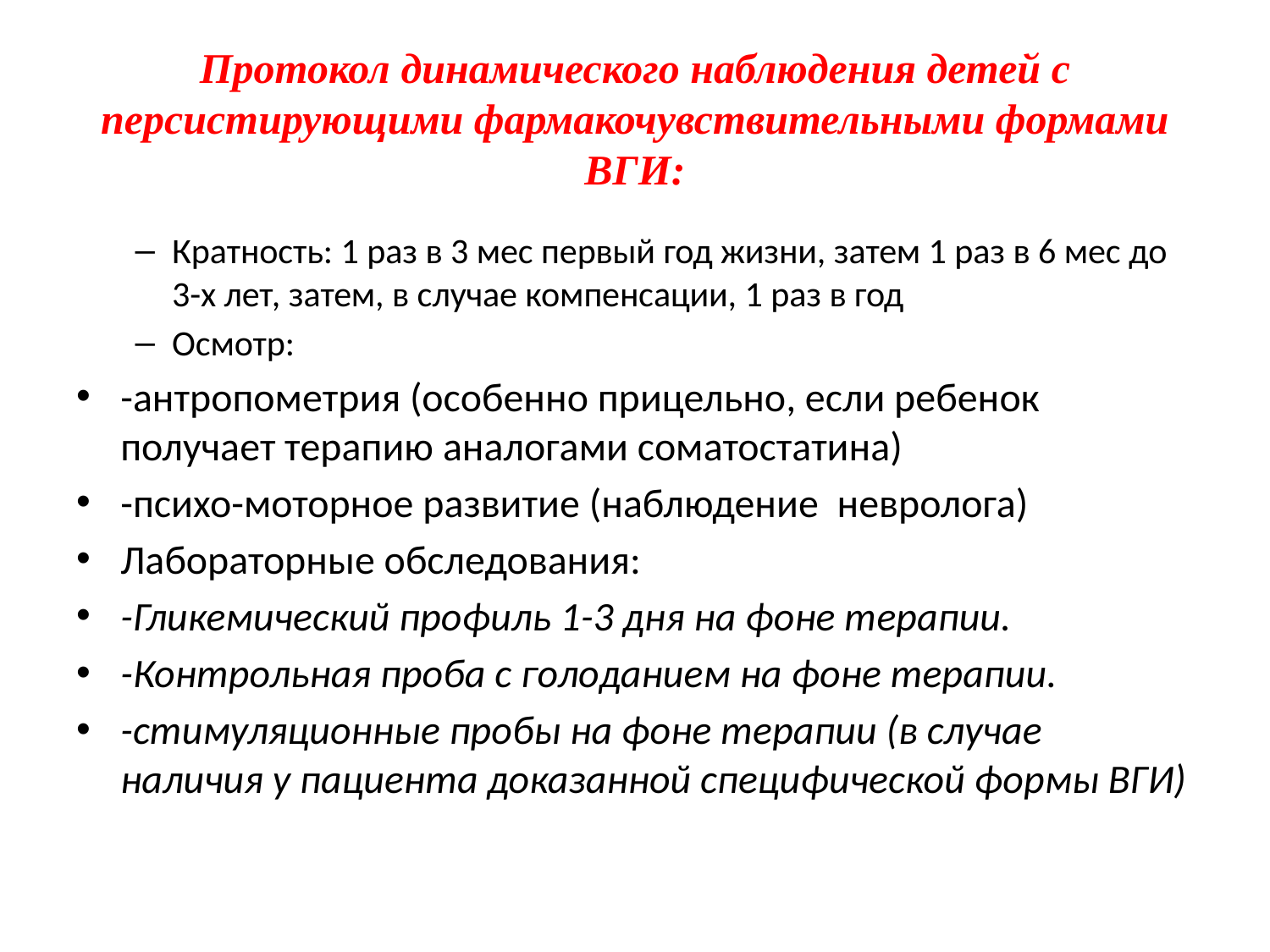

# Протокол динамического наблюдения детей с персистирующими фармакочувствительными формами ВГИ:
Кратность: 1 раз в 3 мес первый год жизни, затем 1 раз в 6 мес до 3-х лет, затем, в случае компенсации, 1 раз в год
Осмотр:
-антропометрия (особенно прицельно, если ребенок получает терапию аналогами соматостатина)
-психо-моторное развитие (наблюдение  невролога)
Лабораторные обследования:
-Гликемический профиль 1-3 дня на фоне терапии.
-Контрольная проба с голоданием на фоне терапии.
-стимуляционные пробы на фоне терапии (в случае наличия у пациента доказанной специфической формы ВГИ)